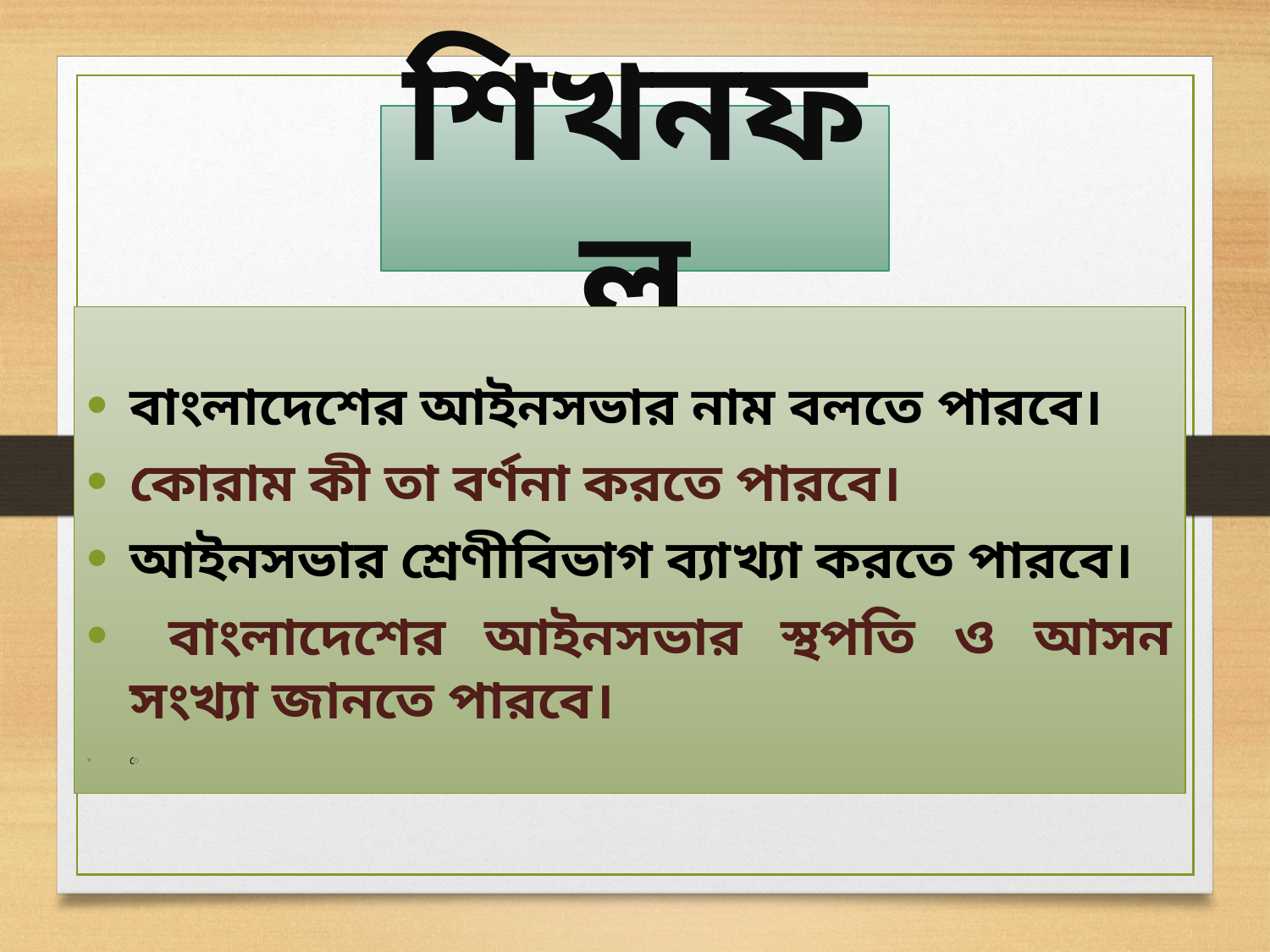

# শিখনফল

বাংলাদেশের আইনসভার নাম বলতে পারবে।
কোরাম কী তা বর্ণনা করতে পারবে।
আইনসভার শ্রেণীবিভাগ ব্যাখ্যা করতে পারবে।
 বাংলাদেশের আইনসভার স্থপতি ও আসন সংখ্যা জানতে পারবে।

ে